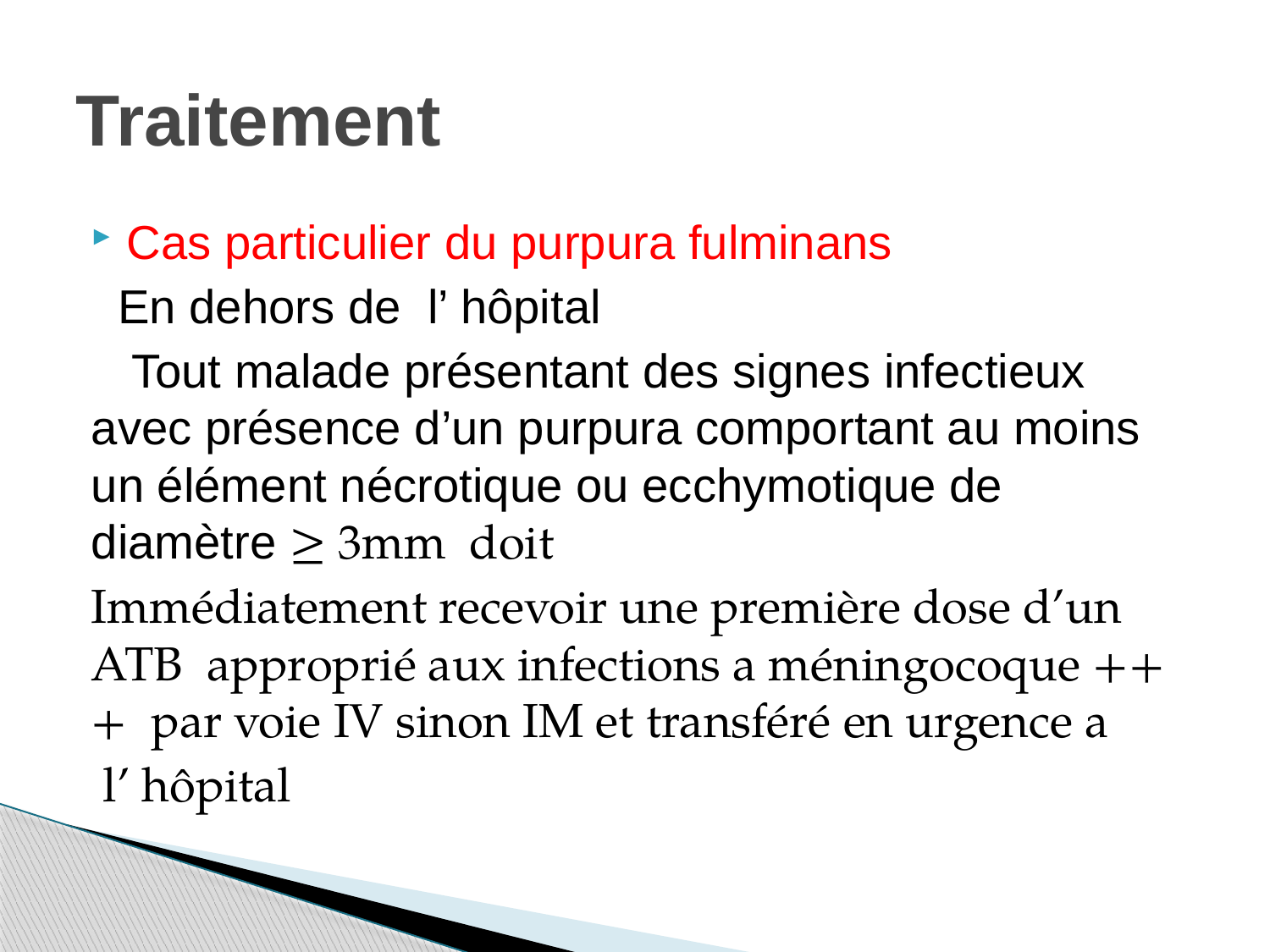

# Traitement
Cas particulier du purpura fulminans
  En dehors de  l’ hôpital
   Tout malade présentant des signes infectieux avec présence d’un purpura comportant au moins un élément nécrotique ou ecchymotique de diamètre ≥ 3mm  doit
Immédiatement recevoir une première dose d’un ATB  approprié aux infections a méningocoque +++  par voie IV sinon IM et transféré en urgence a
 l’ hôpital